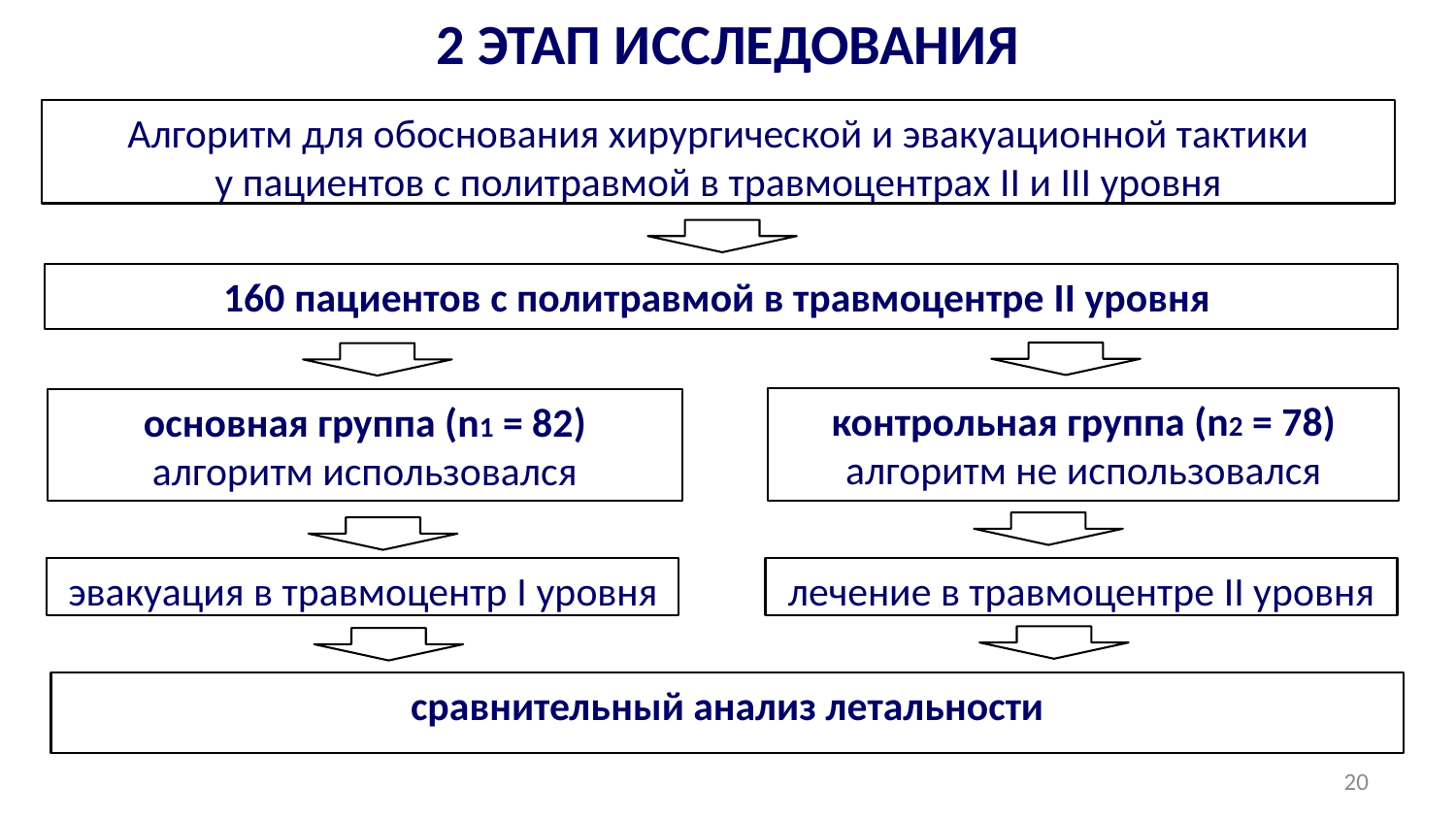

# 2 ЭТАП ИССЛЕДОВАНИЯ
Алгоритм для обоснования хирургической и эвакуационной тактики
у пациентов с политравмой в травмоцентрах II и III уровня

160 пациентов с политравмой в травмоцентре II уровня

контрольная группа (n2 = 78)
алгоритм не использовался
основная группа (n1 = 82)
алгоритм использовался

эвакуация в травмоцентр I уровня
лечение в травмоцентре II уровня

сравнительный анализ летальности
20